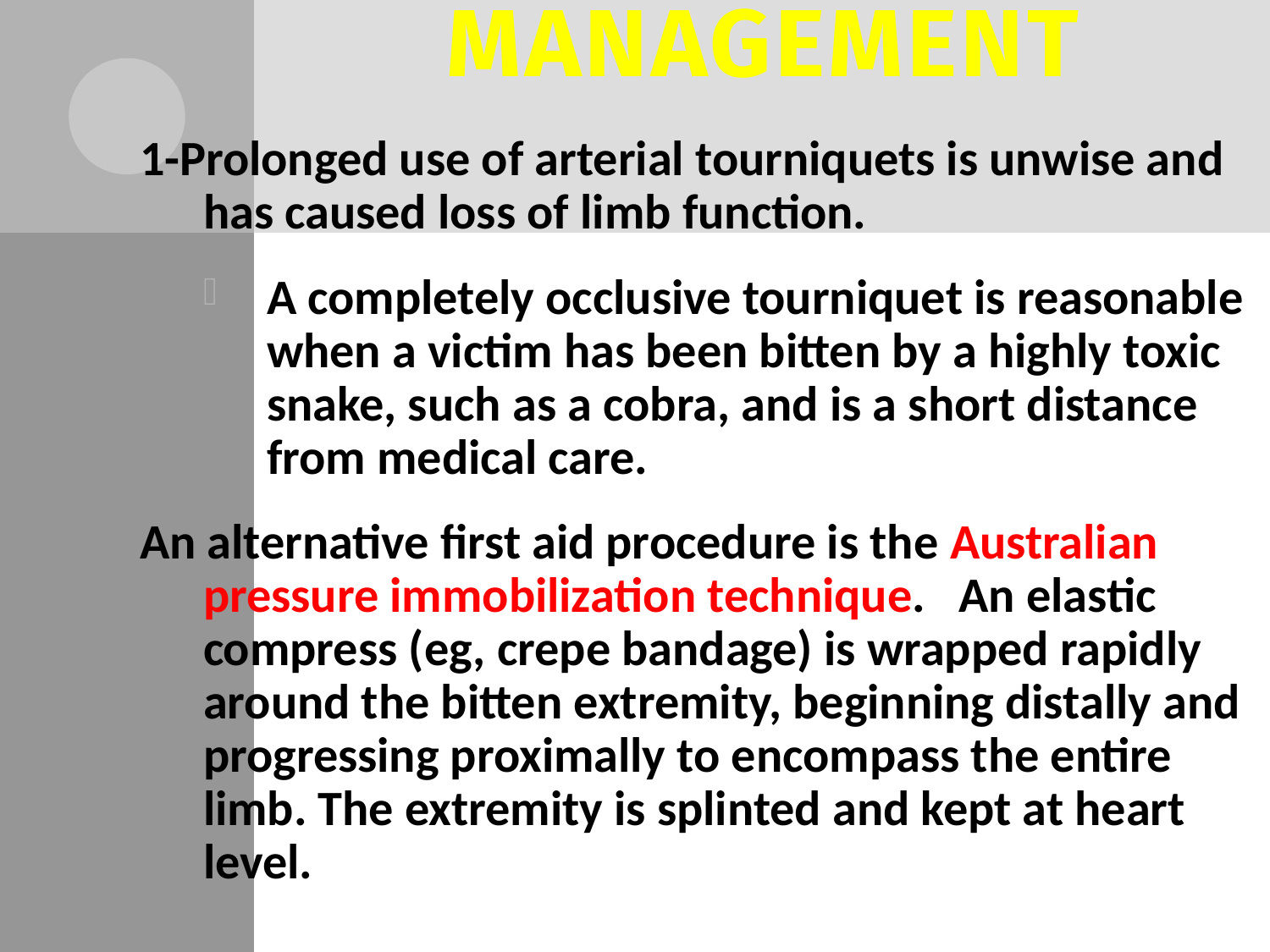

# Management
1-Prolonged use of arterial tourniquets is unwise and has caused loss of limb function.
A completely occlusive tourniquet is reasonable when a victim has been bitten by a highly toxic snake, such as a cobra, and is a short distance from medical care.
An alternative first aid procedure is the Australian pressure immobilization technique.   An elastic compress (eg, crepe bandage) is wrapped rapidly around the bitten extremity, beginning distally and progressing proximally to encompass the entire limb. The extremity is splinted and kept at heart level.